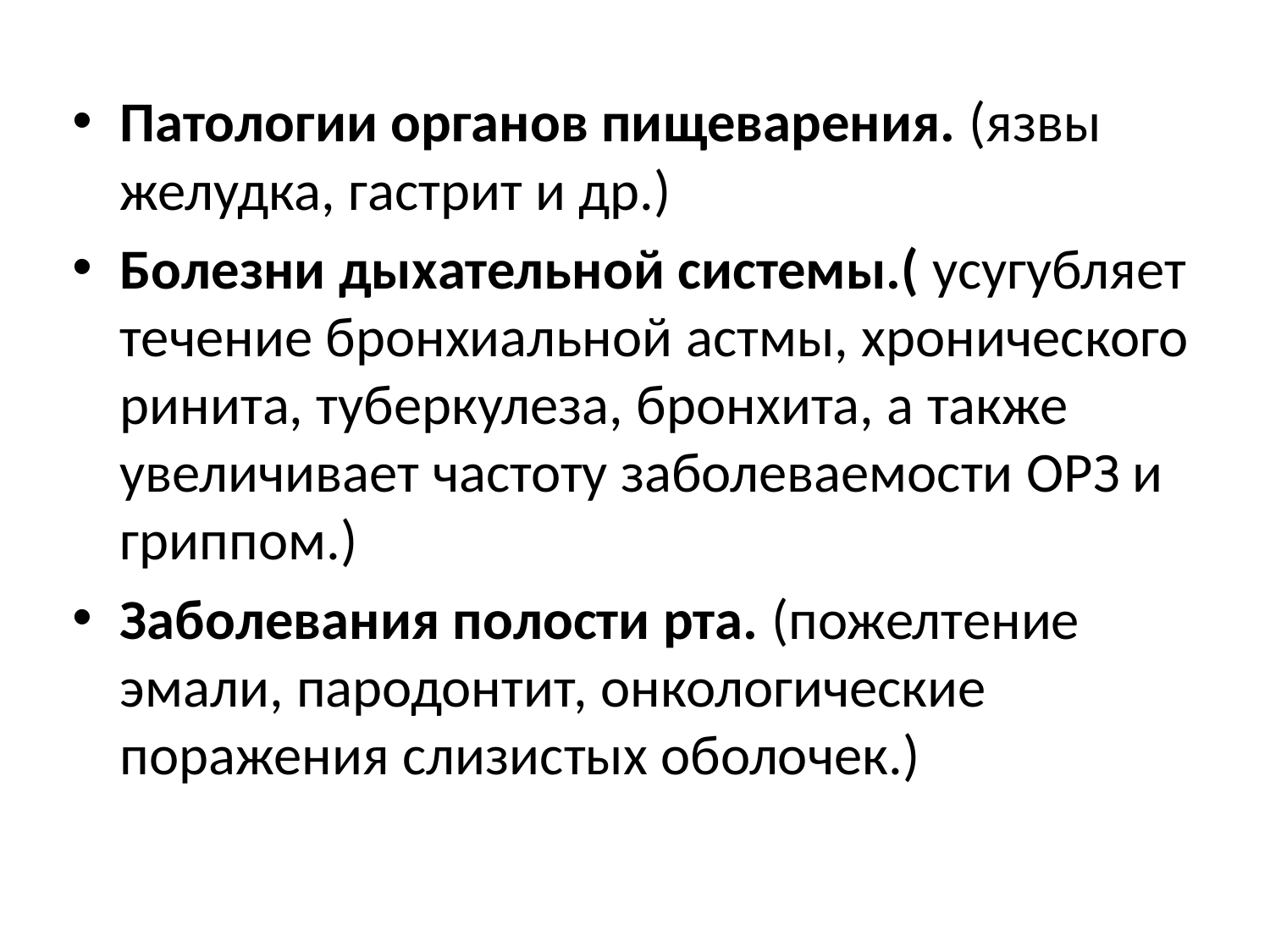

Патологии органов пищеварения. (язвы желудка, гастрит и др.)
Болезни дыхательной системы.( усугубляет течение бронхиальной астмы, хронического ринита, туберкулеза, бронхита, а также увеличивает частоту заболеваемости ОРЗ и гриппом.)
Заболевания полости рта. (пожелтение эмали, пародонтит, онкологические поражения слизистых оболочек.)